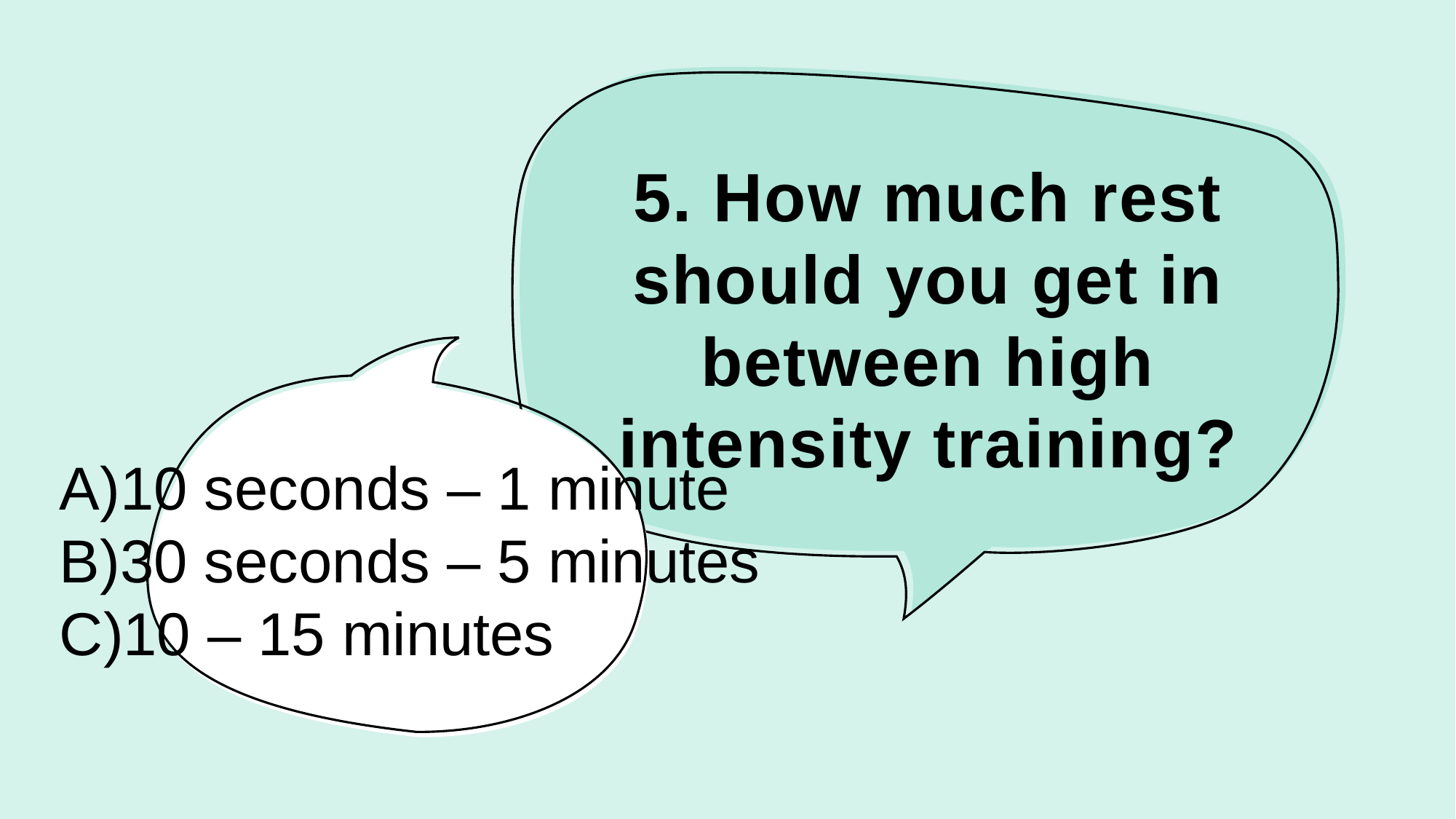

# 5. How much rest should you get in between high intensity training?

10 seconds – 1 minute
30 seconds – 5 minutes
10 – 15 minutes